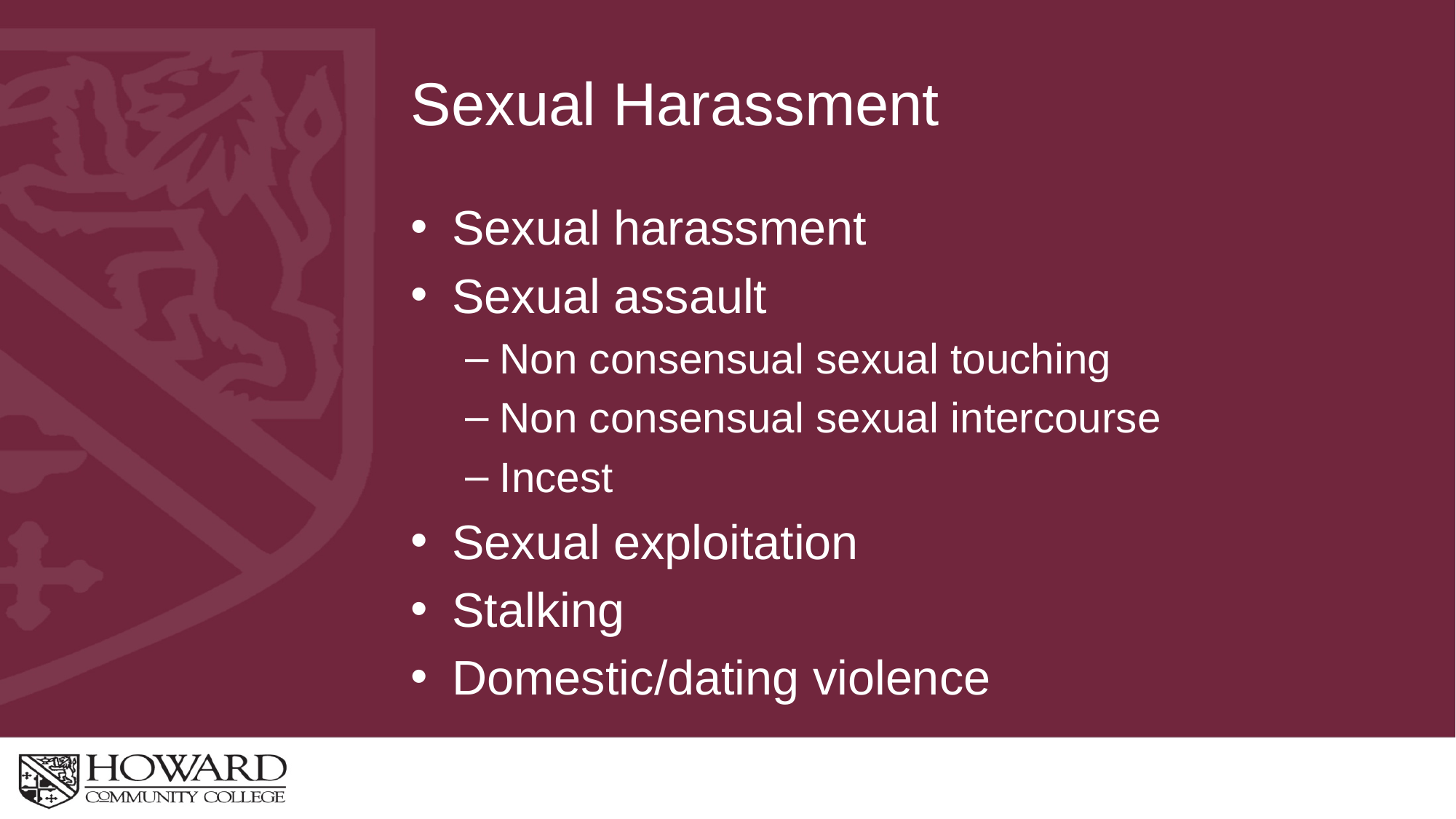

# Sexual Harassment
Sexual harassment
Sexual assault
Non consensual sexual touching
Non consensual sexual intercourse
Incest
Sexual exploitation
Stalking
Domestic/dating violence